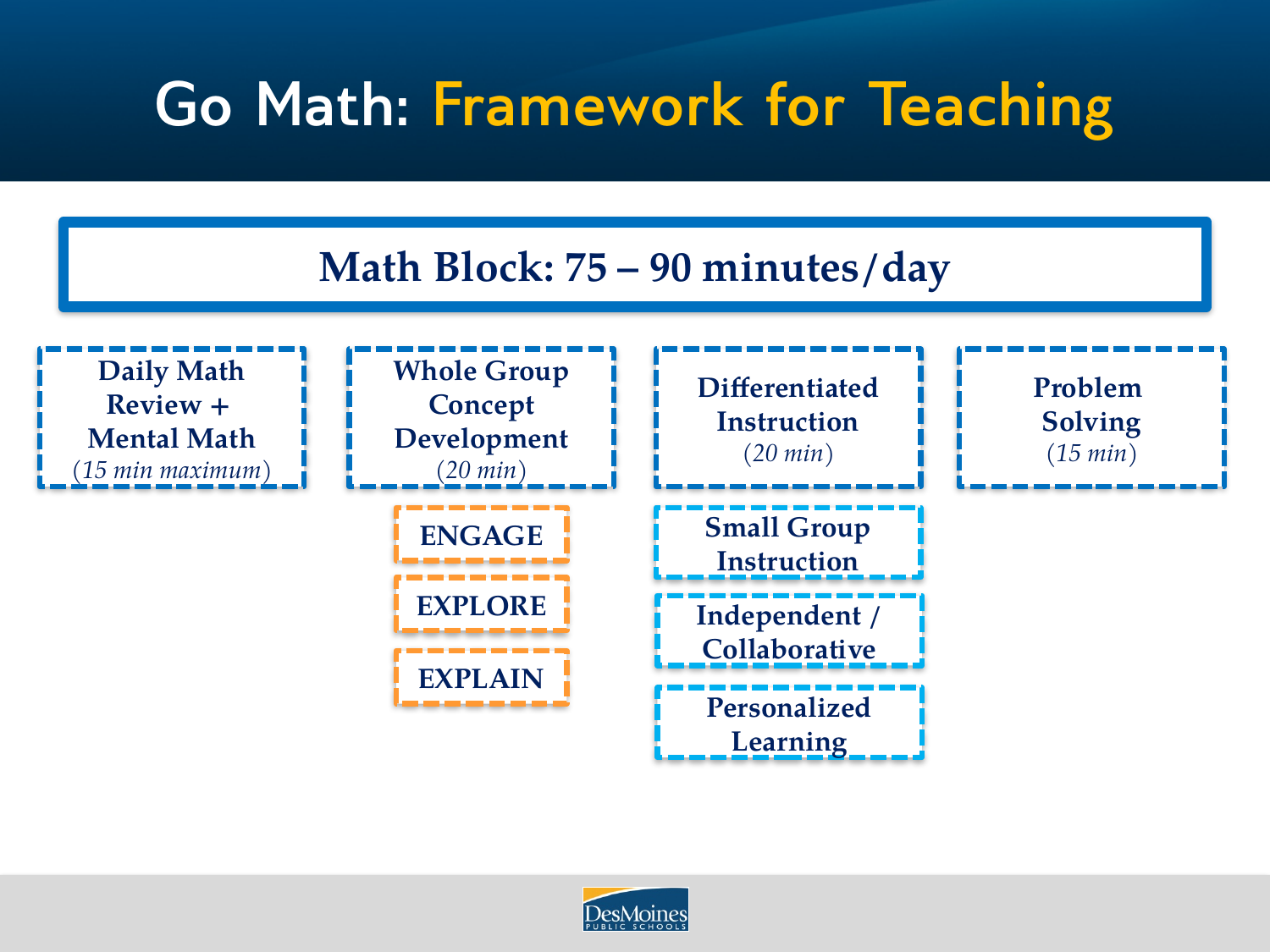

# Go Math: Framework for Teaching
Math Block: 75 – 90 minutes/day
Daily Math Review +
Mental Math
(15 min maximum)
Whole Group Concept Development
(20 min)
Differentiated Instruction
(20 min)
Problem
Solving
(15 min)
ENGAGE
Small Group Instruction
EXPLORE
Independent / Collaborative
EXPLAIN
Personalized Learning